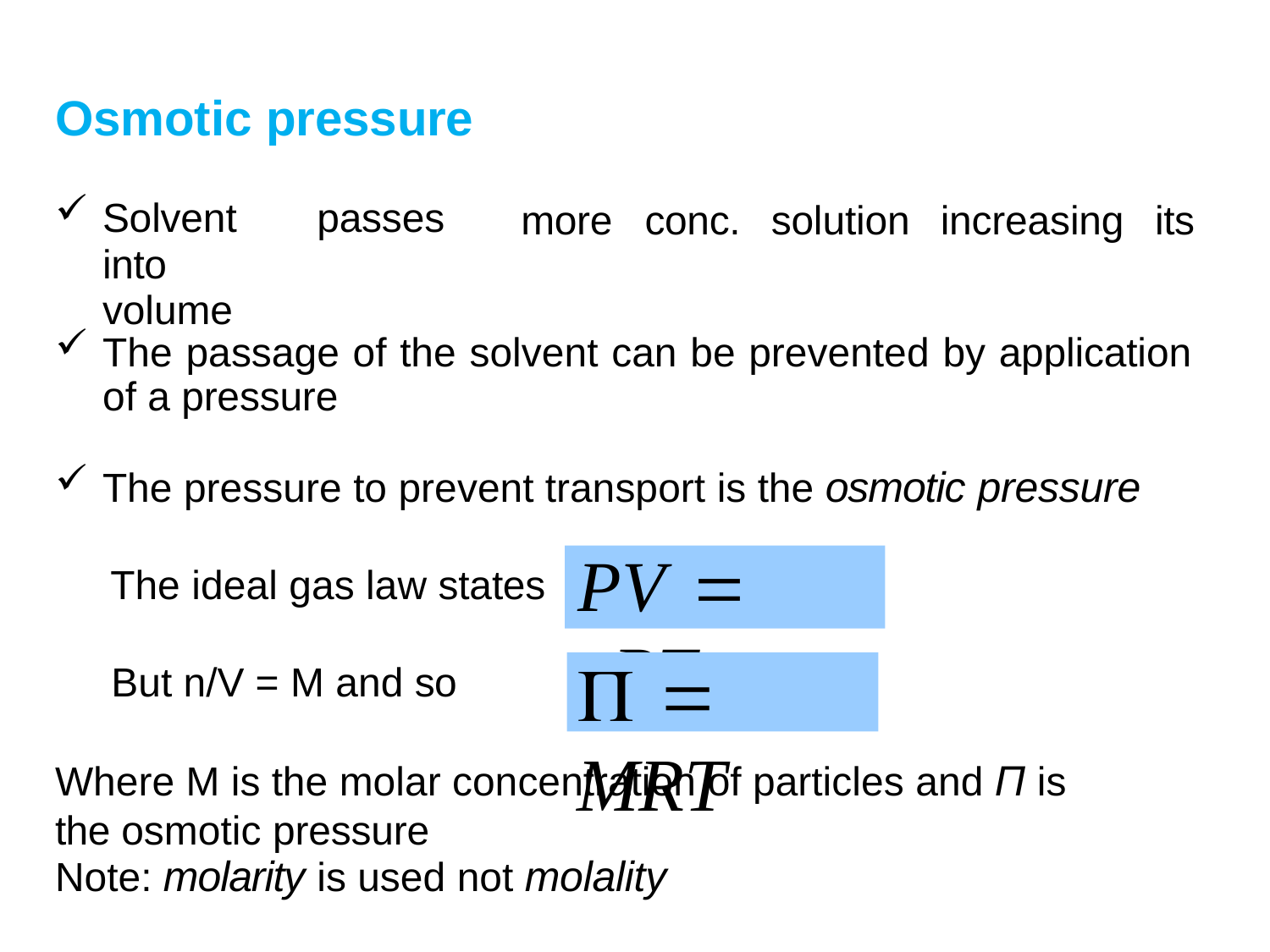

Osmotic pressure
Solvent	passes	into
volume
more	conc.	solution	increasing	its
The passage of the solvent can be prevented by application of a pressure
The pressure to prevent transport is the osmotic pressure
PV = nRT

The ideal gas law states
Π = MRT

But n/V = M and so
Where M is the molar concentration of particles and Π is the osmotic pressure
Note: molarity is used not molality